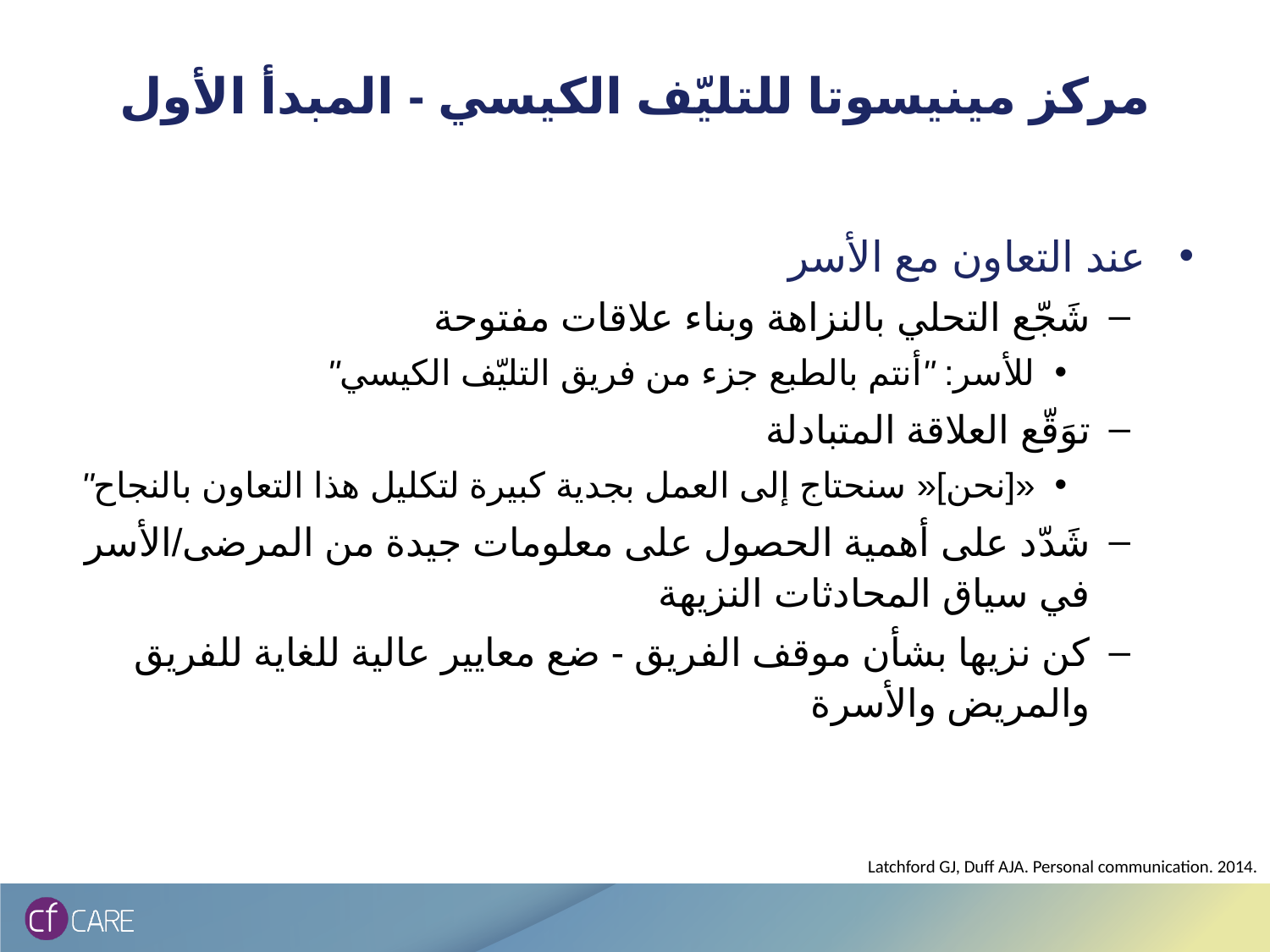

# مركز مينيسوتا للتليّف الكيسي - المبدأ الأول
عند التعاون مع الأسر
شَجّع التحلي بالنزاهة وبناء علاقات مفتوحة
للأسر: "أنتم بالطبع جزء من فريق التليّف الكيسي"
توَقّع العلاقة المتبادلة
«[نحن]« سنحتاج إلى العمل بجدية كبيرة لتكليل هذا التعاون بالنجاح"
شَدّد على أهمية الحصول على معلومات جيدة من المرضى/الأسر في سياق المحادثات النزيهة
كن نزيها بشأن موقف الفريق - ضع معايير عالية للغاية للفريق والمريض والأسرة
Latchford GJ, Duff AJA. Personal communication. 2014.